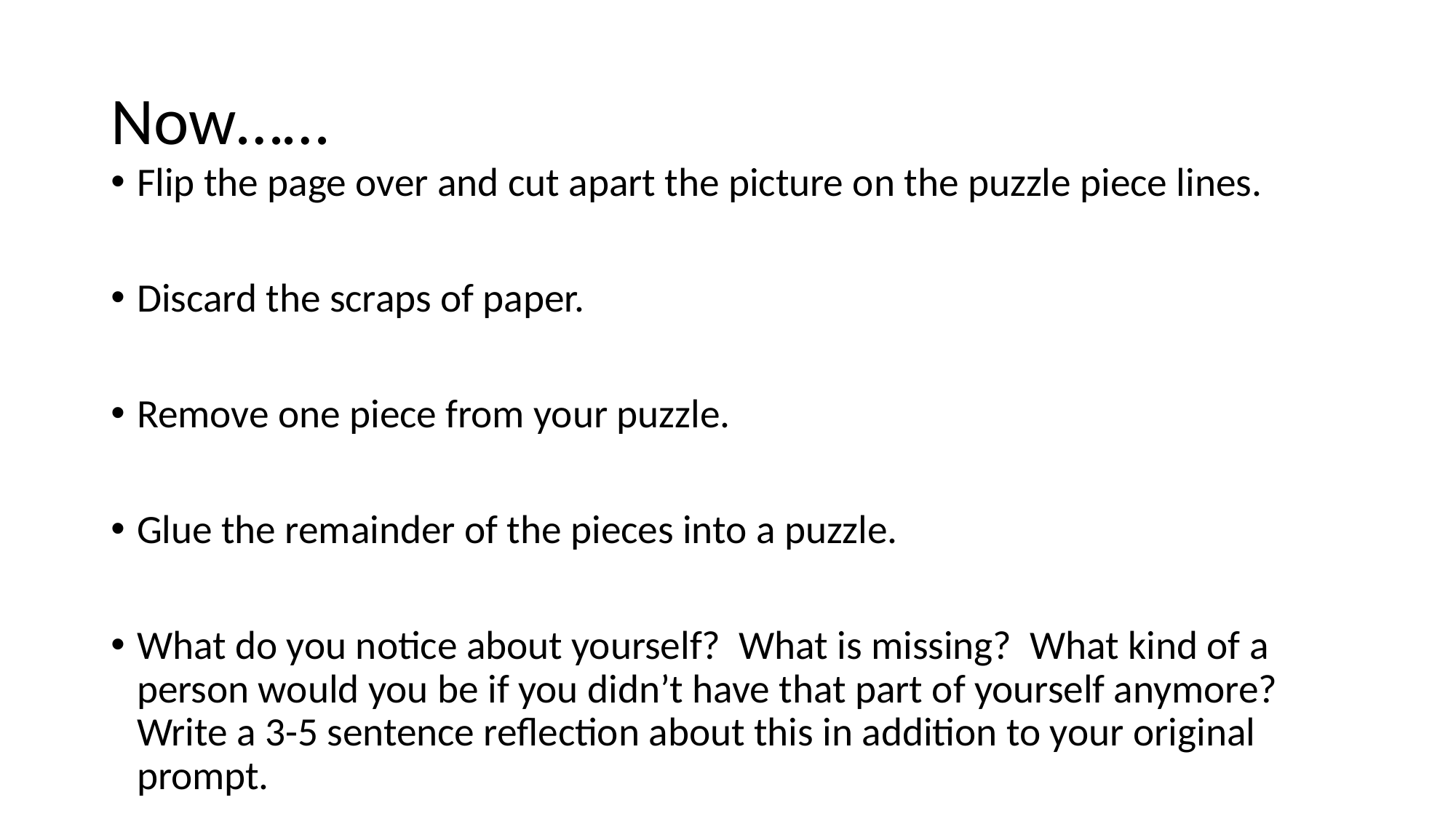

# Now……
Flip the page over and cut apart the picture on the puzzle piece lines.

Discard the scraps of paper.

Remove one piece from your puzzle.

Glue the remainder of the pieces into a puzzle.

What do you notice about yourself?  What is missing?  What kind of a person would you be if you didn’t have that part of yourself anymore?  Write a 3-5 sentence reflection about this in addition to your original prompt.